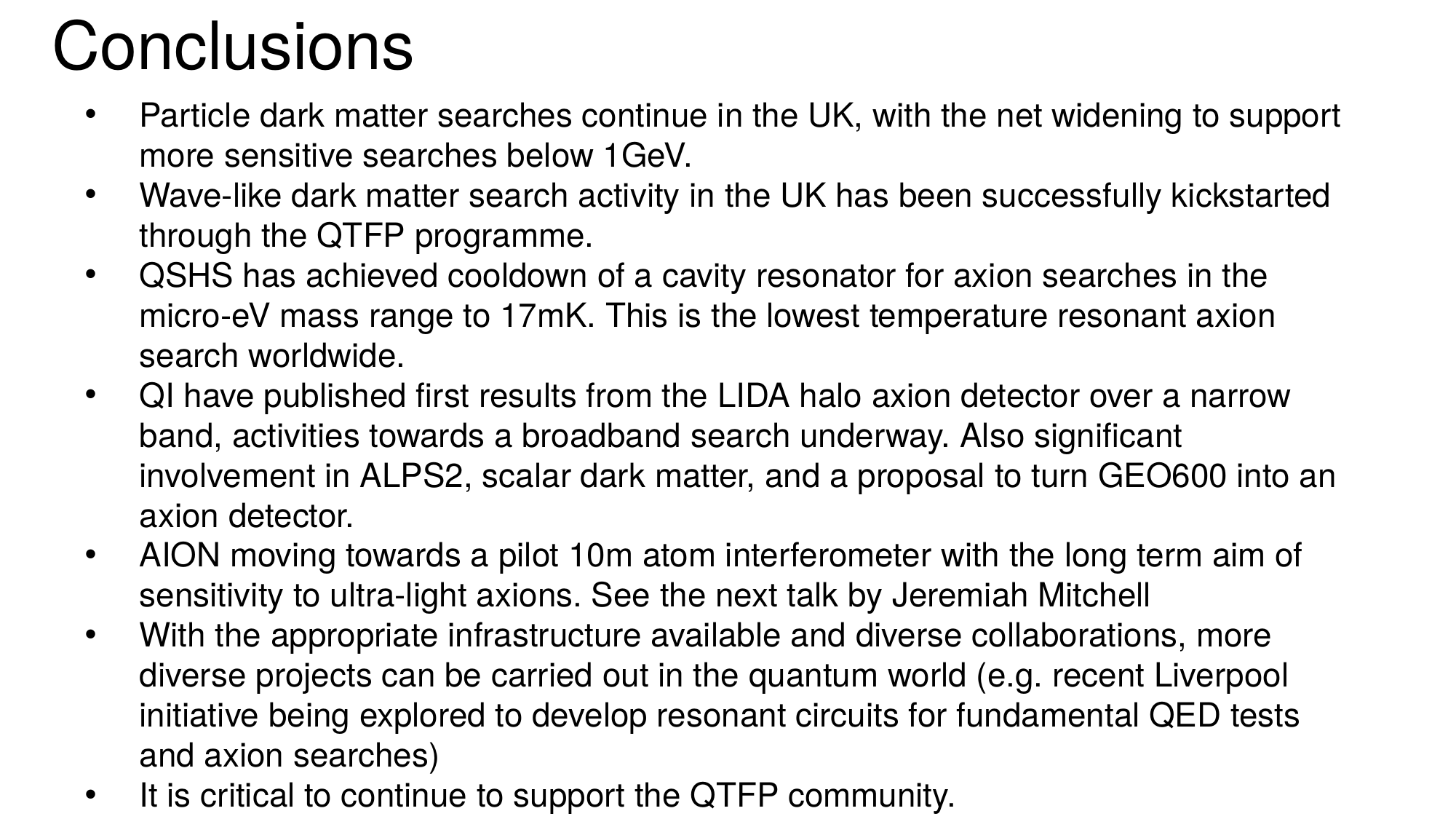

# Conclusions
Particle dark matter searches continue in the UK, with the net widening to support more sensitive searches below 1GeV.
Wave-like dark matter search activity in the UK has been successfully kickstarted through the QTFP programme.
QSHS has achieved cooldown of a cavity resonator for axion searches in the micro-eV mass range to 17mK. This is the lowest temperature resonant axion search worldwide.
QI have published first results from the LIDA halo axion detector over a narrow band, activities towards a broadband search underway. Also significant involvement in ALPS2, scalar dark matter, and a proposal to turn GEO600 into an axion detector.
AION moving towards a pilot 10m atom interferometer with the long term aim of sensitivity to ultra-light axions. See the next talk by Jeremiah Mitchell
With the appropriate infrastructure available and diverse collaborations, more diverse projects can be carried out in the quantum world (e.g. recent Liverpool initiative being explored to develop resonant circuits for fundamental QED tests and axion searches)
It is critical to continue to support the QTFP community.